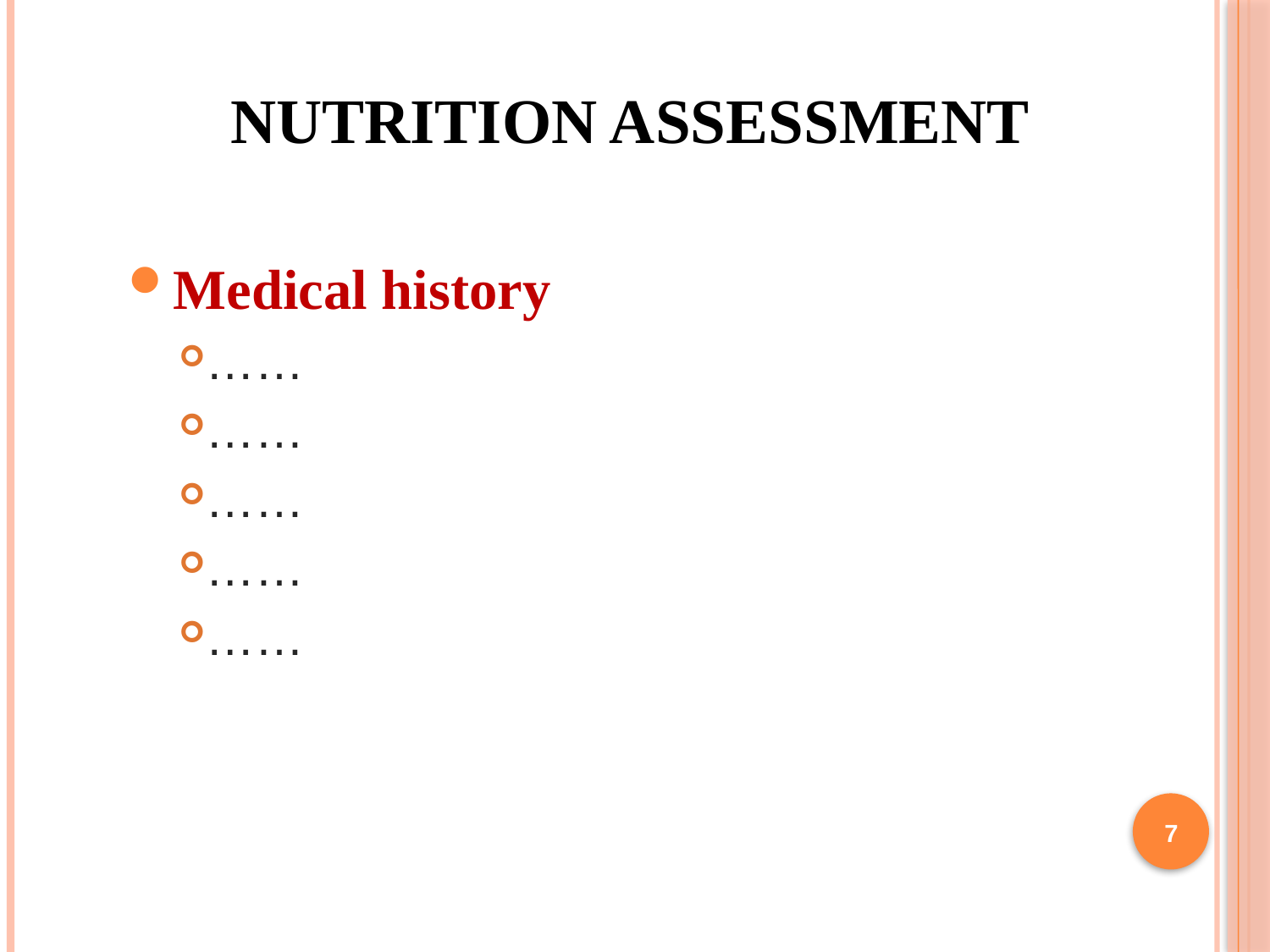

# Nutrition Assessment
Medical history
……
……
……
……
……
7